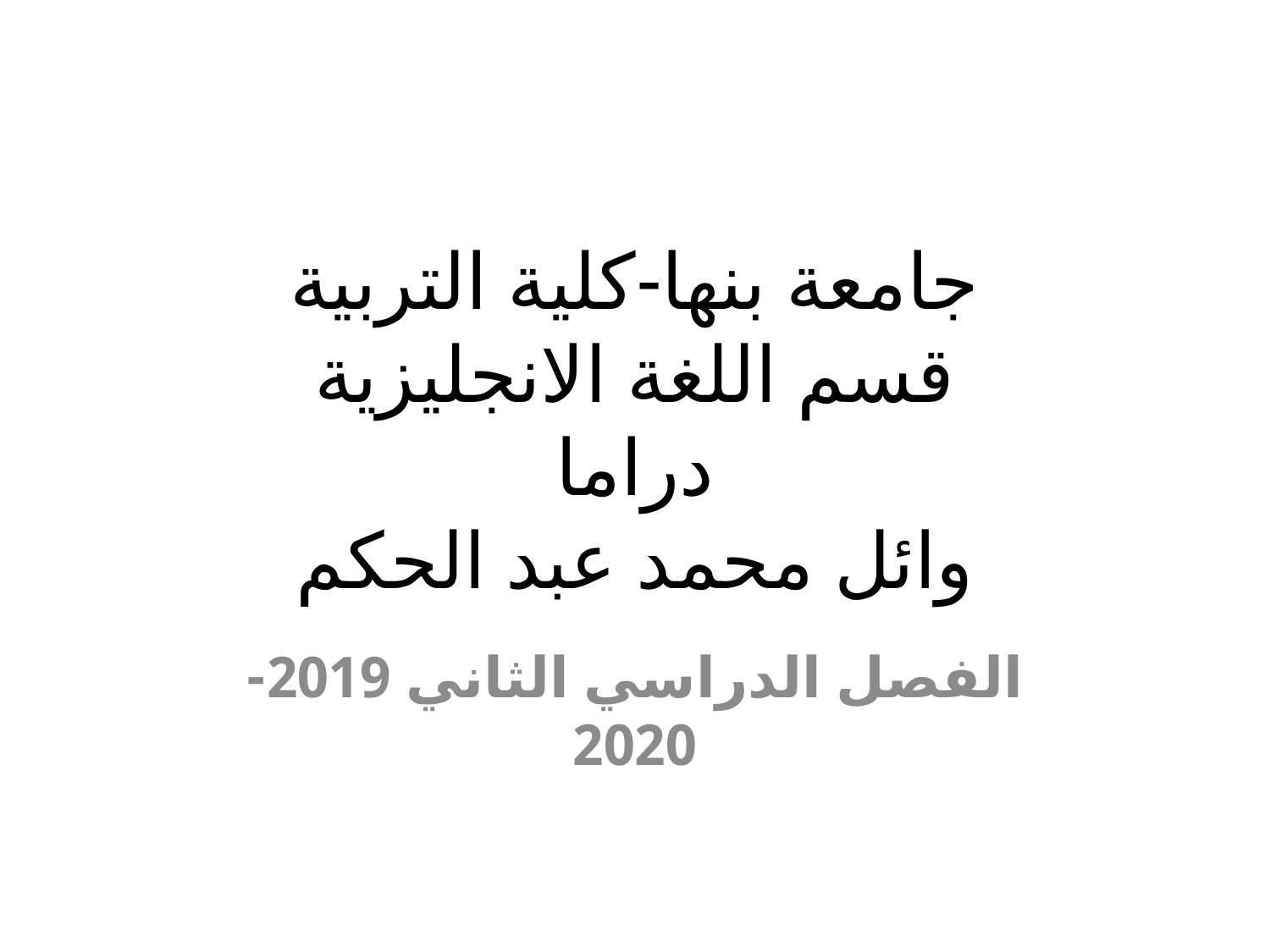

# جامعة بنها-كلية التربية قسم اللغة الانجليزية دراما وائل محمد عبد الحكم
الفصل الدراسي الثاني 2019-2020